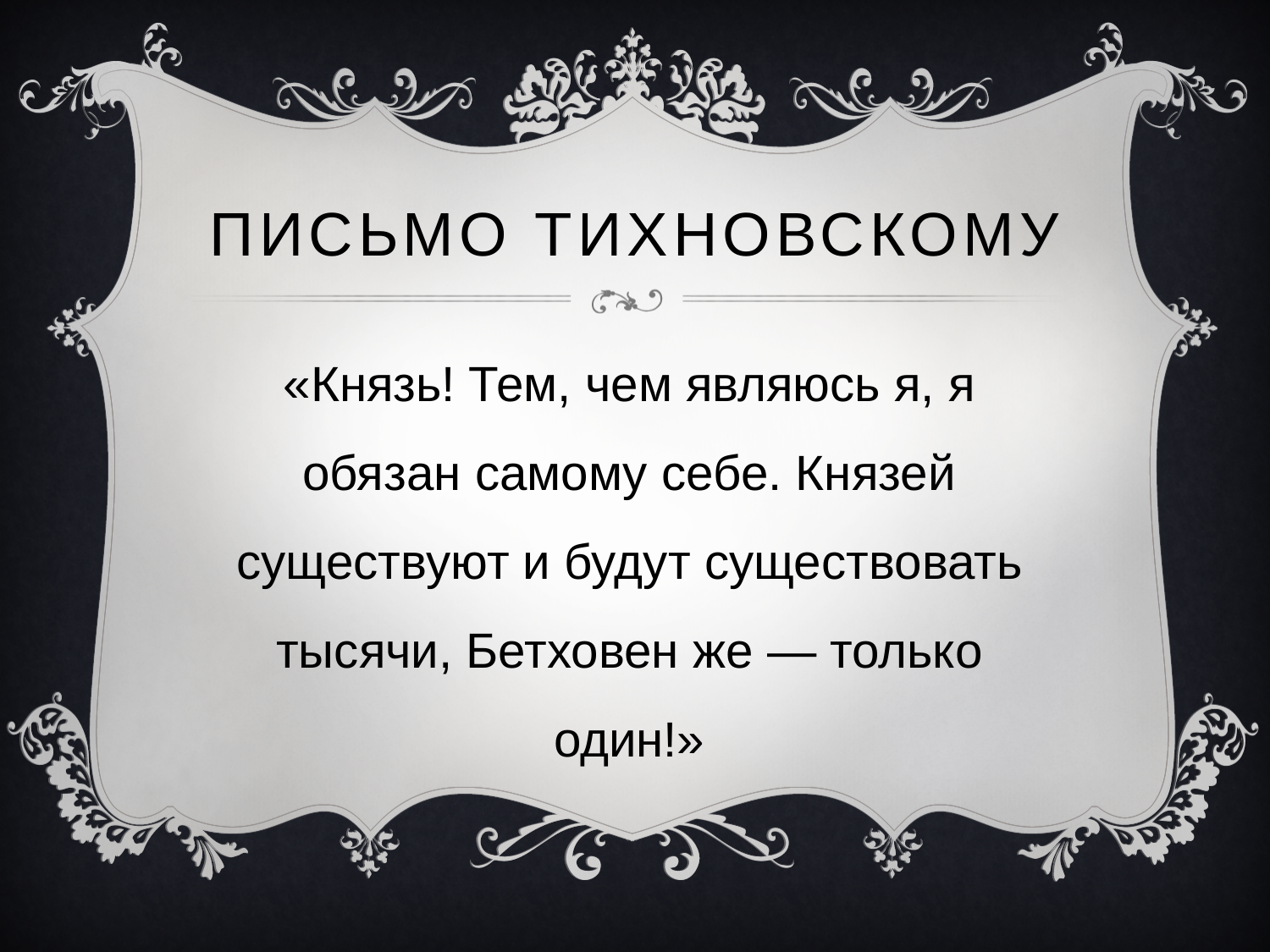

# Письмо тихновскому
«Князь! Тем, чем являюсь я, я обязан самому себе. Князей существуют и будут существовать тысячи, Бетховен же — только один!»